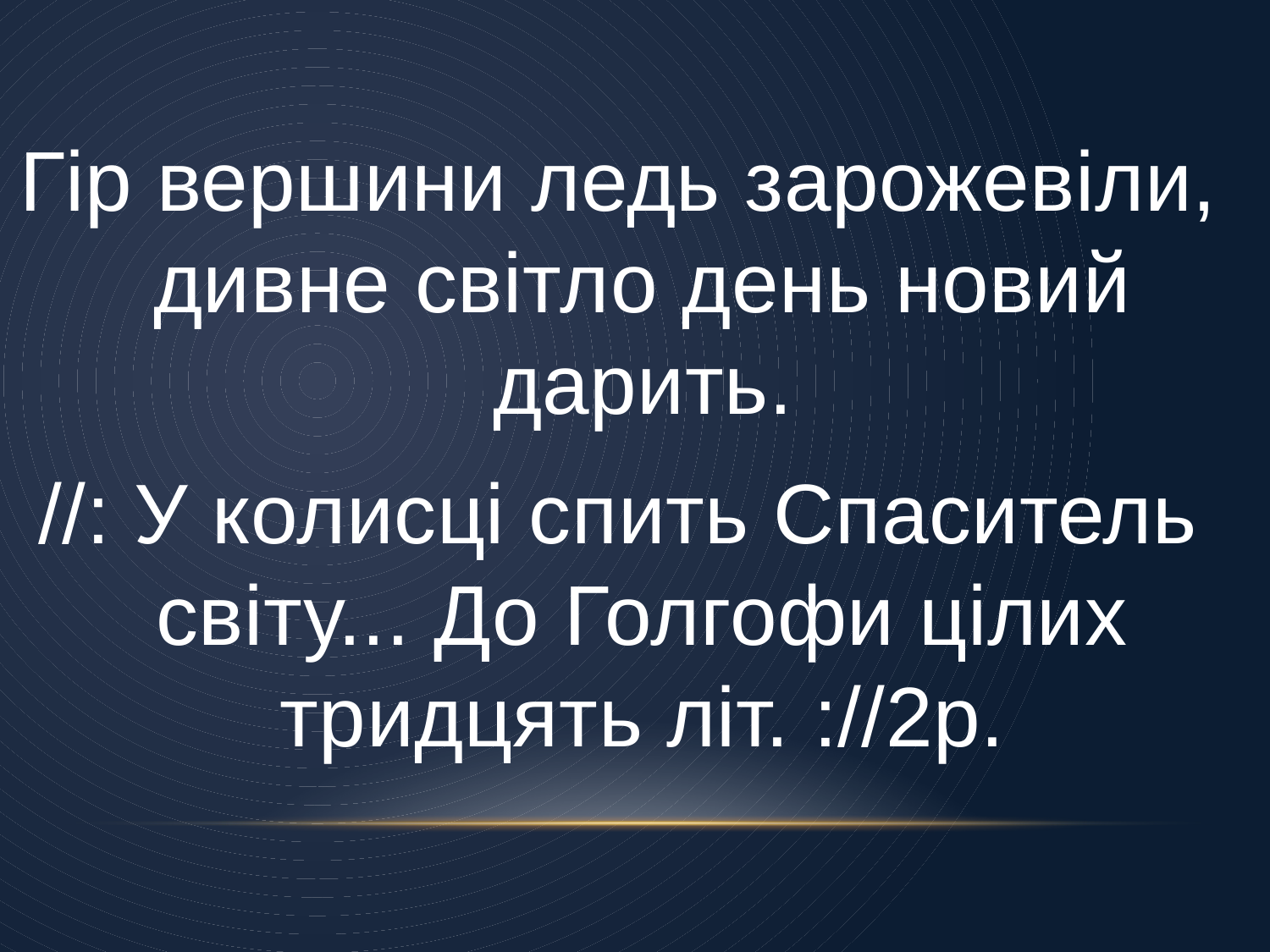

Гір вершини ледь зарожевіли, дивне світло день новий дарить.
//: У колисці спить Спаситель світу... До Голгофи цілих тридцять літ. ://2р.